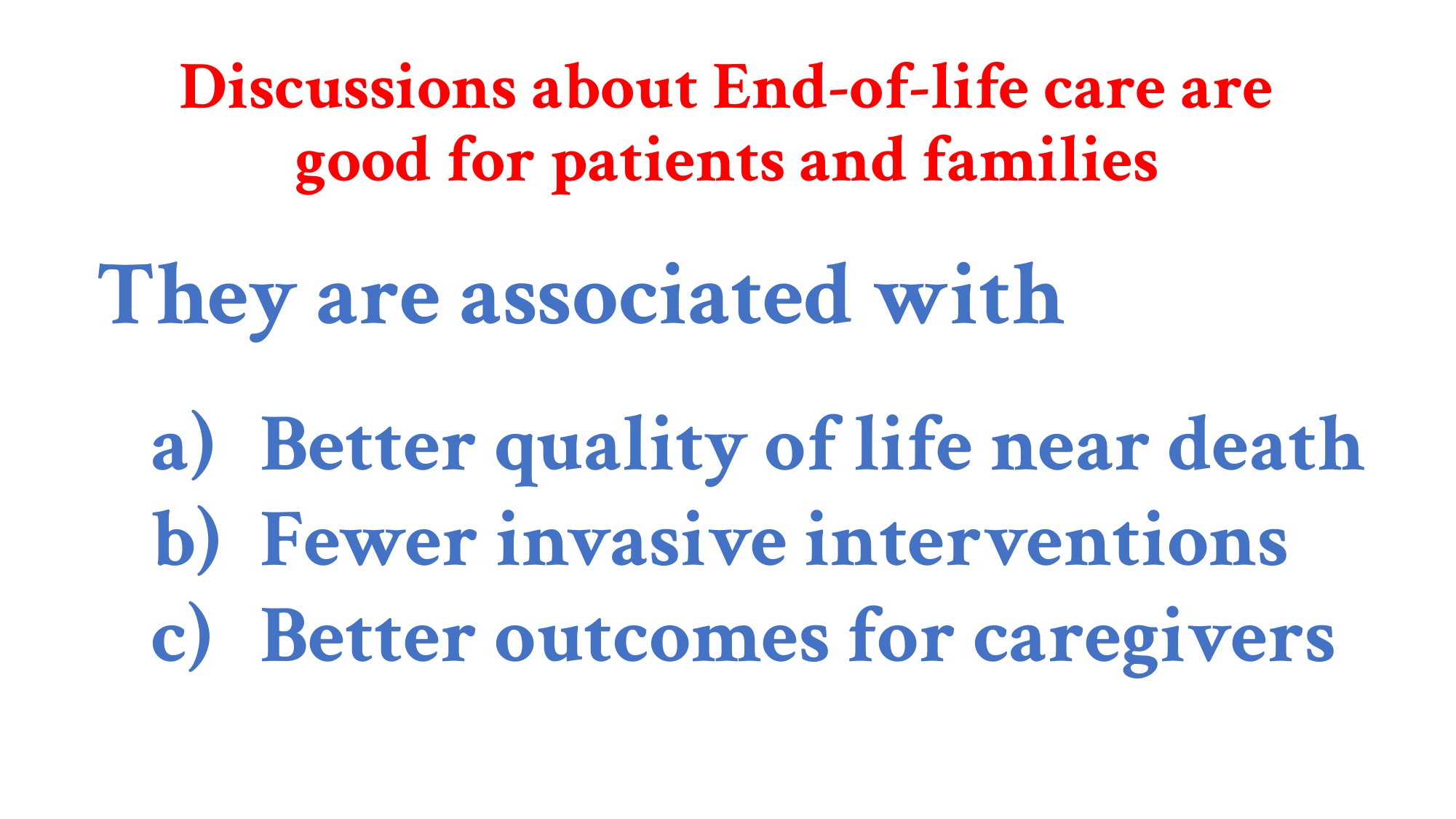

# Discussions about End-of-life care are good for patients and families
They are associated with

Better quality of life near death
Fewer invasive interventions
Better outcomes for caregivers